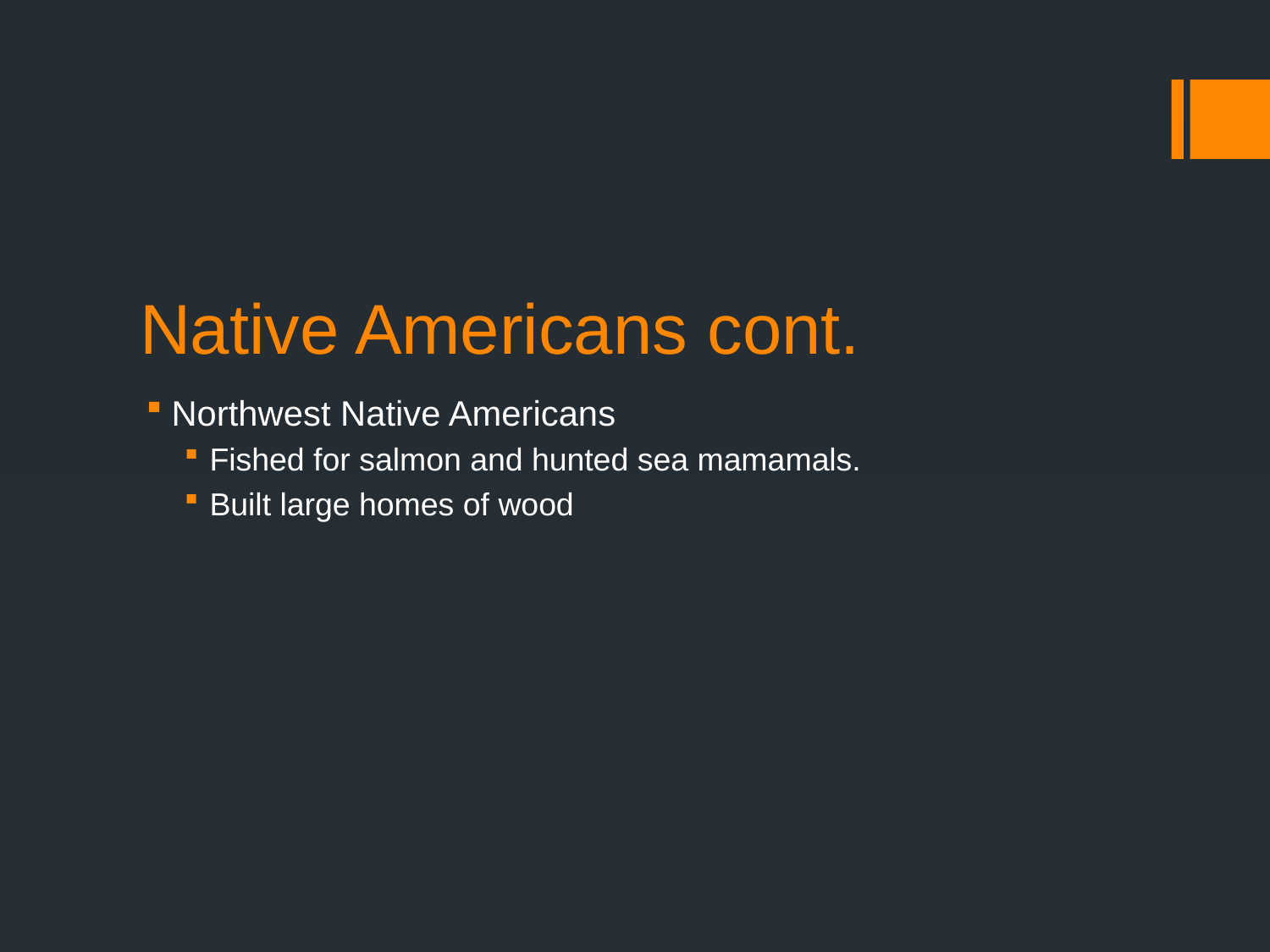

# Native Americans cont.
Northwest Native Americans
Fished for salmon and hunted sea mamamals.
Built large homes of wood